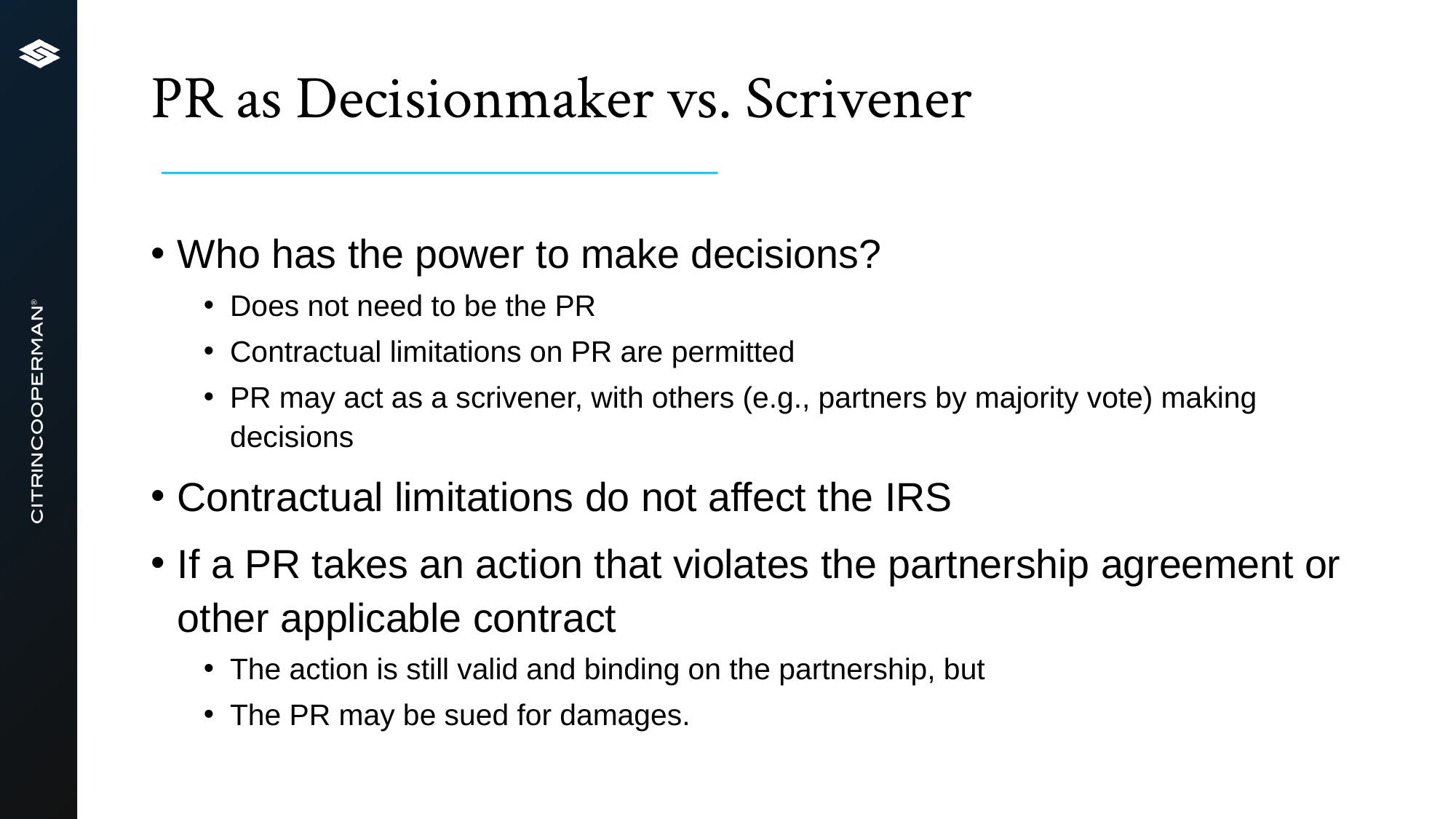

# PR as Decisionmaker vs. Scrivener
Who has the power to make decisions?
Does not need to be the PR
Contractual limitations on PR are permitted
PR may act as a scrivener, with others (e.g., partners by majority vote) making decisions
Contractual limitations do not affect the IRS
If a PR takes an action that violates the partnership agreement or other applicable contract
The action is still valid and binding on the partnership, but
The PR may be sued for damages.